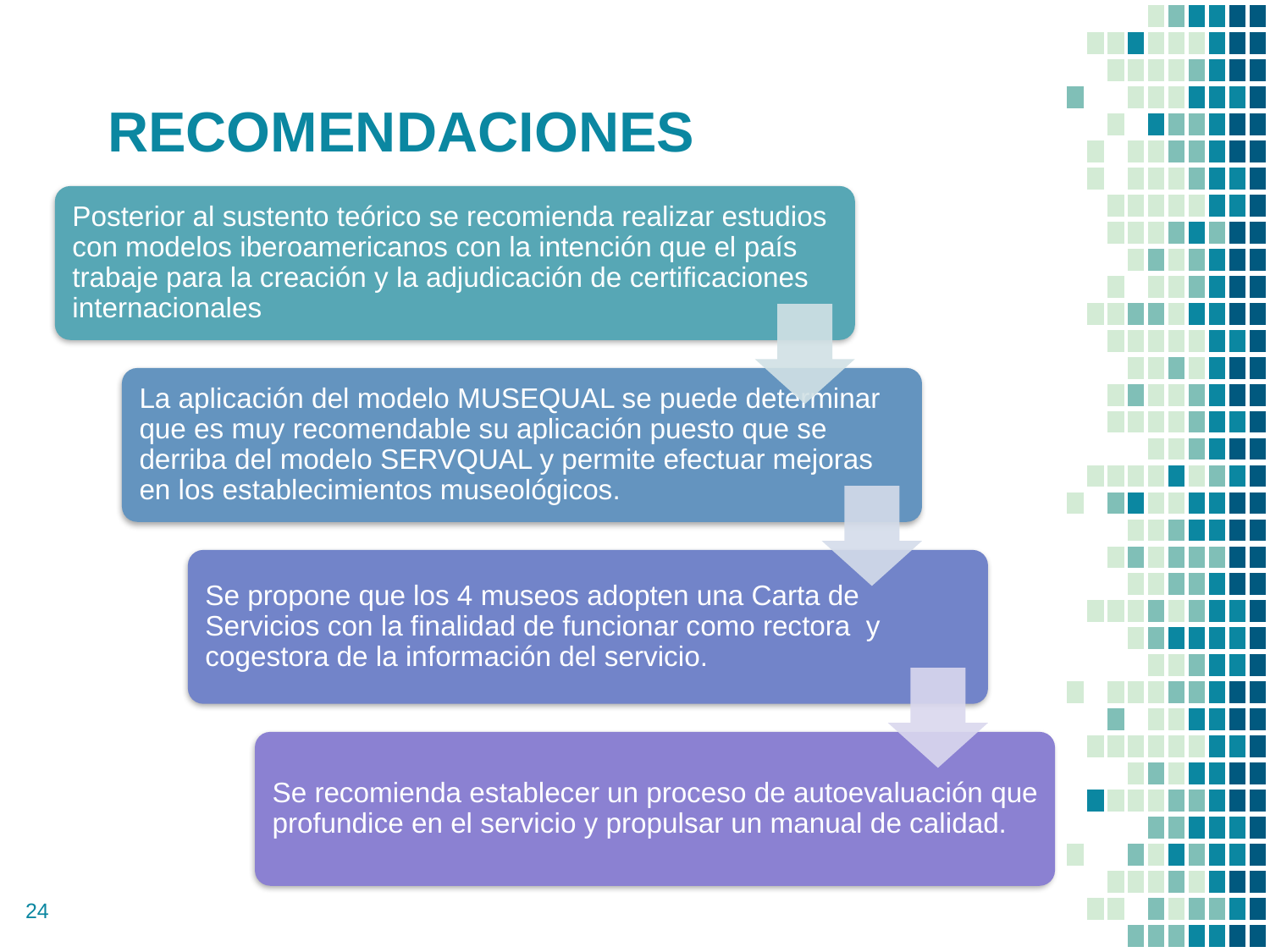

# RECOMENDACIONES
Posterior al sustento teórico se recomienda realizar estudios con modelos iberoamericanos con la intención que el país trabaje para la creación y la adjudicación de certificaciones internacionales
La aplicación del modelo MUSEQUAL se puede determinar que es muy recomendable su aplicación puesto que se derriba del modelo SERVQUAL y permite efectuar mejoras en los establecimientos museológicos.
Se propone que los 4 museos adopten una Carta de Servicios con la finalidad de funcionar como rectora  y cogestora de la información del servicio.
Se recomienda establecer un proceso de autoevaluación que profundice en el servicio y propulsar un manual de calidad.

24